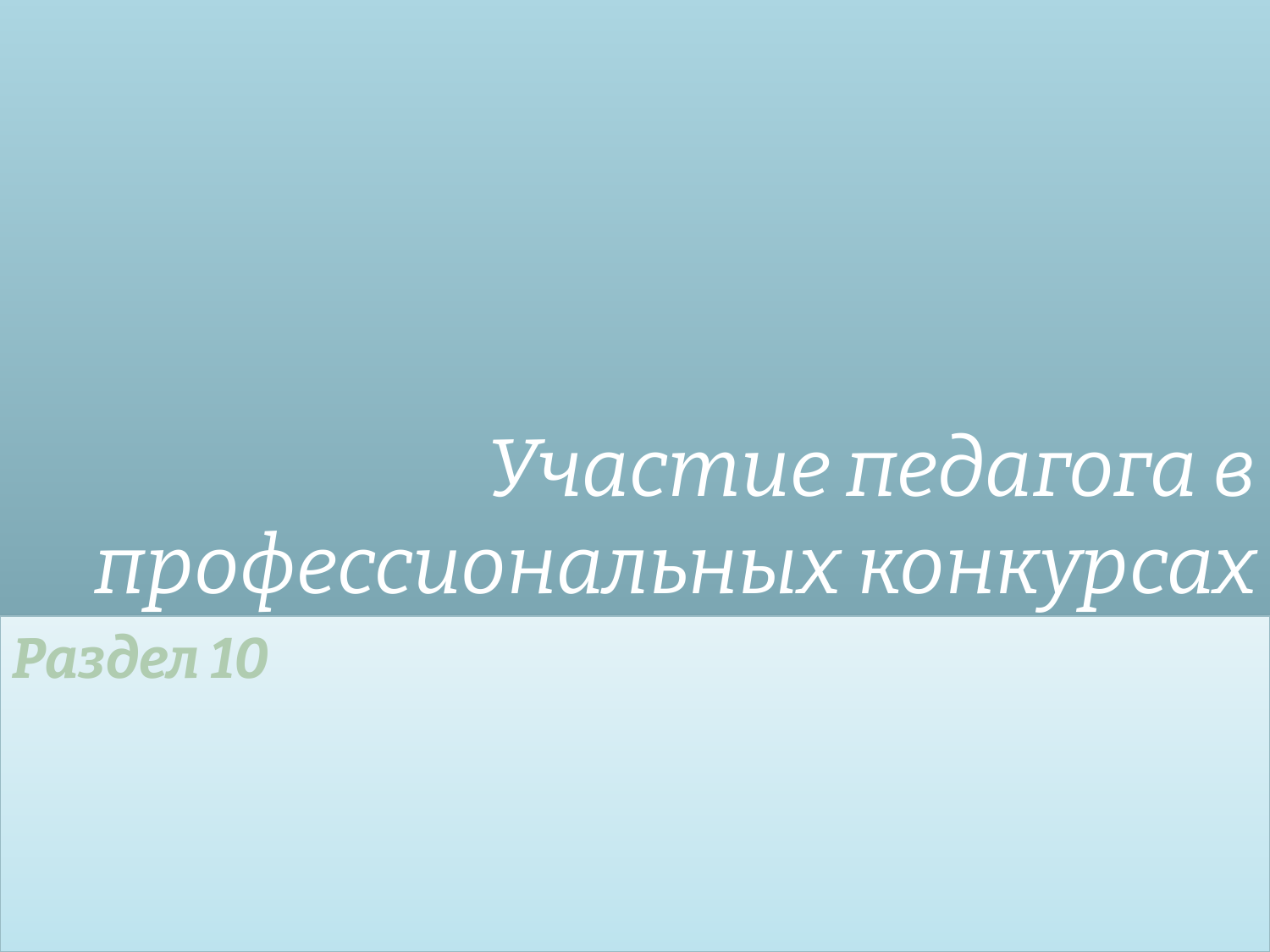

# Участие педагога в профессиональных конкурсах
Раздел 10